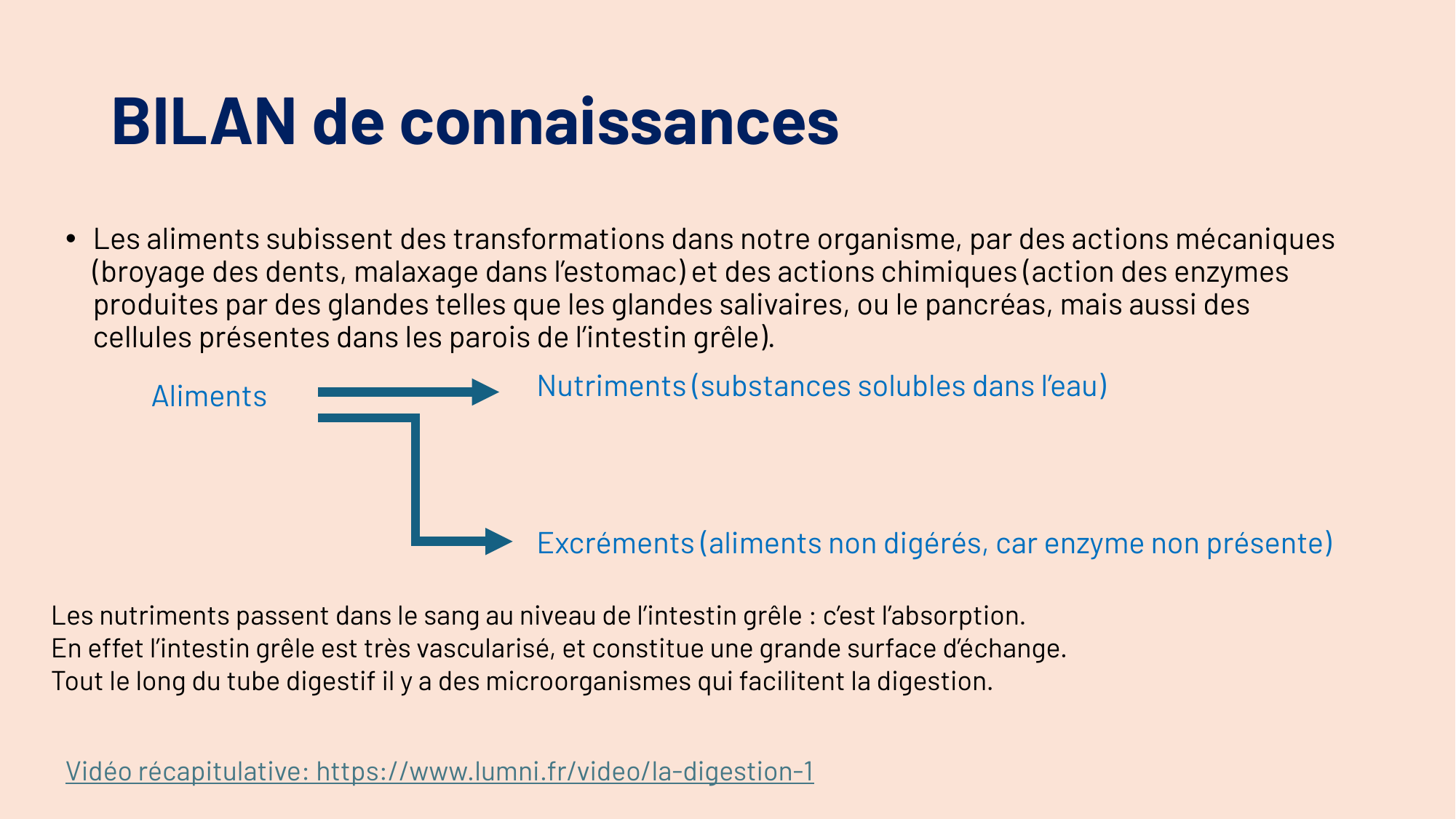

# BILAN de connaissances
Les aliments subissent des transformations dans notre organisme, par des actions mécaniques (broyage des dents, malaxage dans l’estomac) et des actions chimiques (action des enzymes produites par des glandes telles que les glandes salivaires, ou le pancréas, mais aussi des cellules présentes dans les parois de l’intestin grêle).
          Aliments
Nutriments (substances solubles dans l’eau)
Excréments (aliments non digérés, car enzyme non présente)
Les nutriments passent dans le sang au niveau de l’intestin grêle : c’est l’absorption.
En effet l’intestin grêle est très vascularisé, et constitue une grande surface d’échange.
Tout le long du tube digestif il y a des microorganismes qui facilitent la digestion.
Vidéo récapitulative: https://www.lumni.fr/video/la-digestion-1